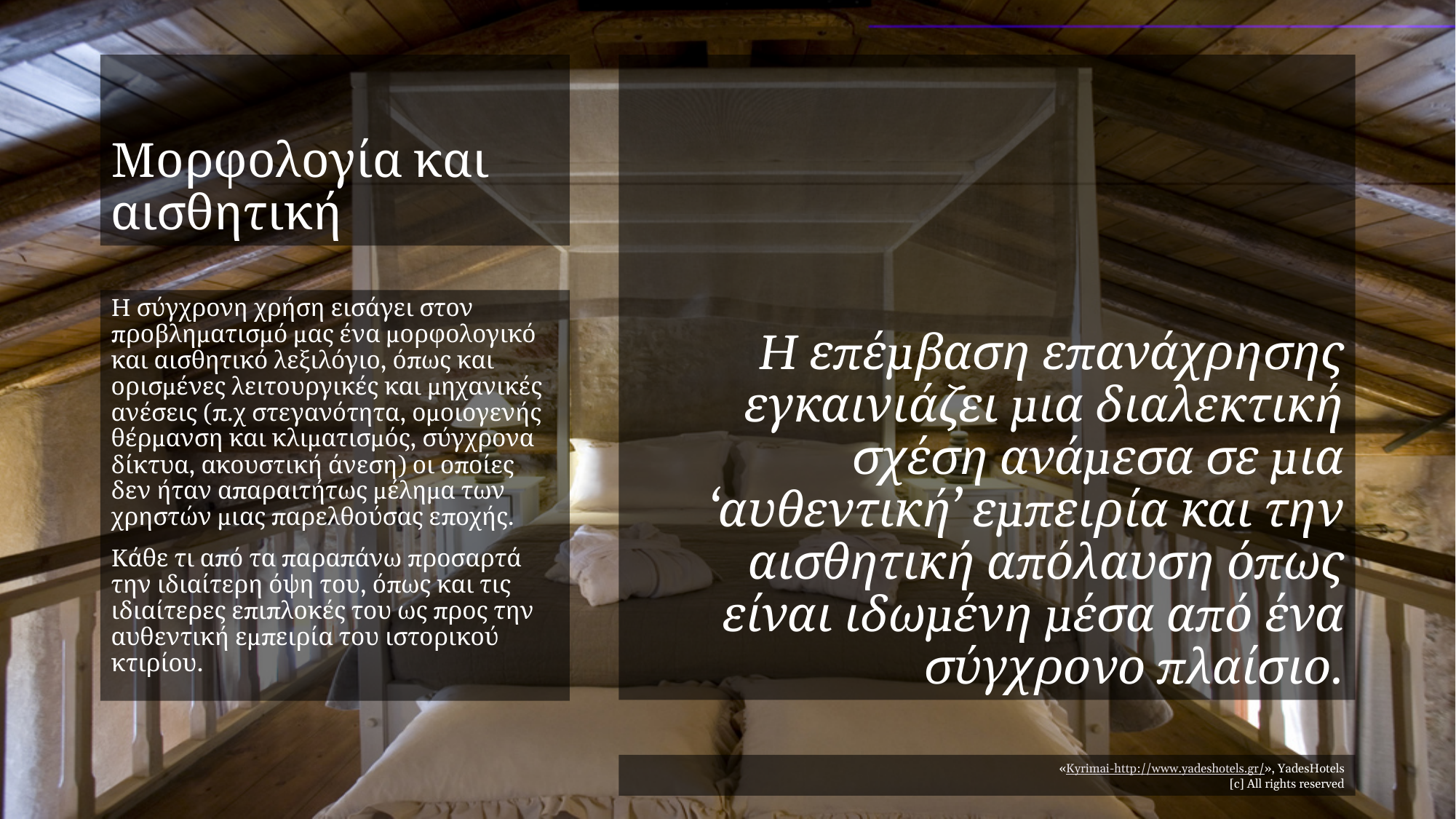

# Μορφολογία και αισθητική
Η επέμβαση επανάχρησης εγκαινιάζει μια διαλεκτική σχέση ανάμεσα σε μια ‘αυθεντική’ εμπειρία και την αισθητική απόλαυση όπως είναι ιδωμένη μέσα από ένα σύγχρονο πλαίσιο.
Η σύγχρονη χρήση εισάγει στον προβληματισμό μας ένα μορφολογικό και αισθητικό λεξιλόγιο, όπως και ορισμένες λειτουργικές και μηχανικές ανέσεις (π.χ στεγανότητα, ομοιογενής θέρμανση και κλιματισμός, σύγχρονα δίκτυα, ακουστική άνεση) οι οποίες δεν ήταν απαραιτήτως μέλημα των χρηστών μιας παρελθούσας εποχής.
Κάθε τι από τα παραπάνω προσαρτά την ιδιαίτερη όψη του, όπως και τις ιδιαίτερες επιπλοκές του ως προς την αυθεντική εμπειρία του ιστορικού κτιρίου.
«Kyrimai-http://www.yadeshotels.gr/», YadesHotels
[c] All rights reserved